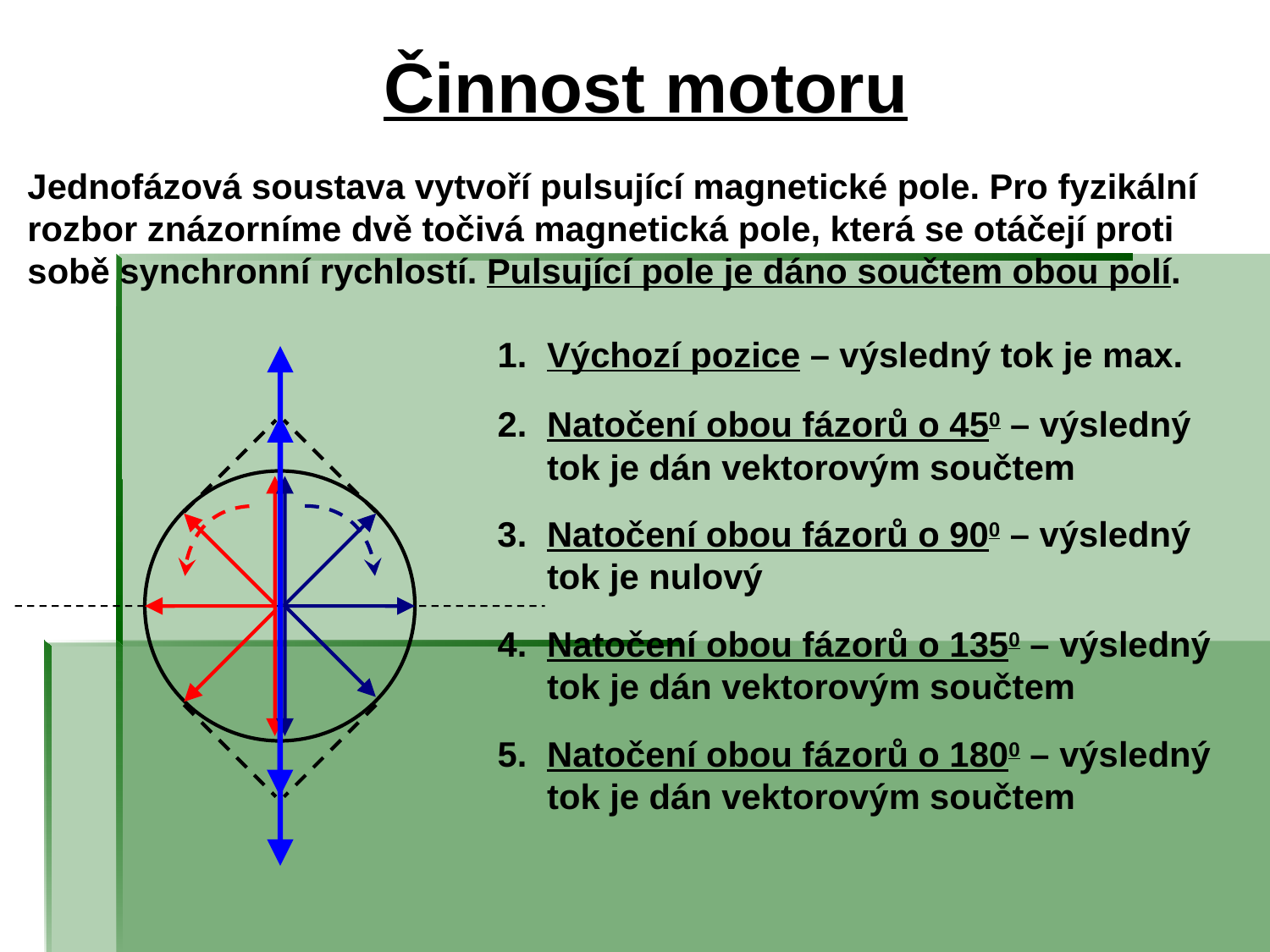

# Činnost motoru
Jednofázová soustava vytvoří pulsující magnetické pole. Pro fyzikální rozbor znázorníme dvě točivá magnetická pole, která se otáčejí proti sobě synchronní rychlostí. Pulsující pole je dáno součtem obou polí.
1. 	Výchozí pozice – výsledný tok je max.

2. 	Natočení obou fázorů o 450 – výsledný tok je dán vektorovým součtem

3. 	Natočení obou fázorů o 900 – výsledný tok je nulový

4. 	Natočení obou fázorů o 1350 – výsledný tok je dán vektorovým součtem

5. 	Natočení obou fázorů o 1800 – výsledný tok je dán vektorovým součtem